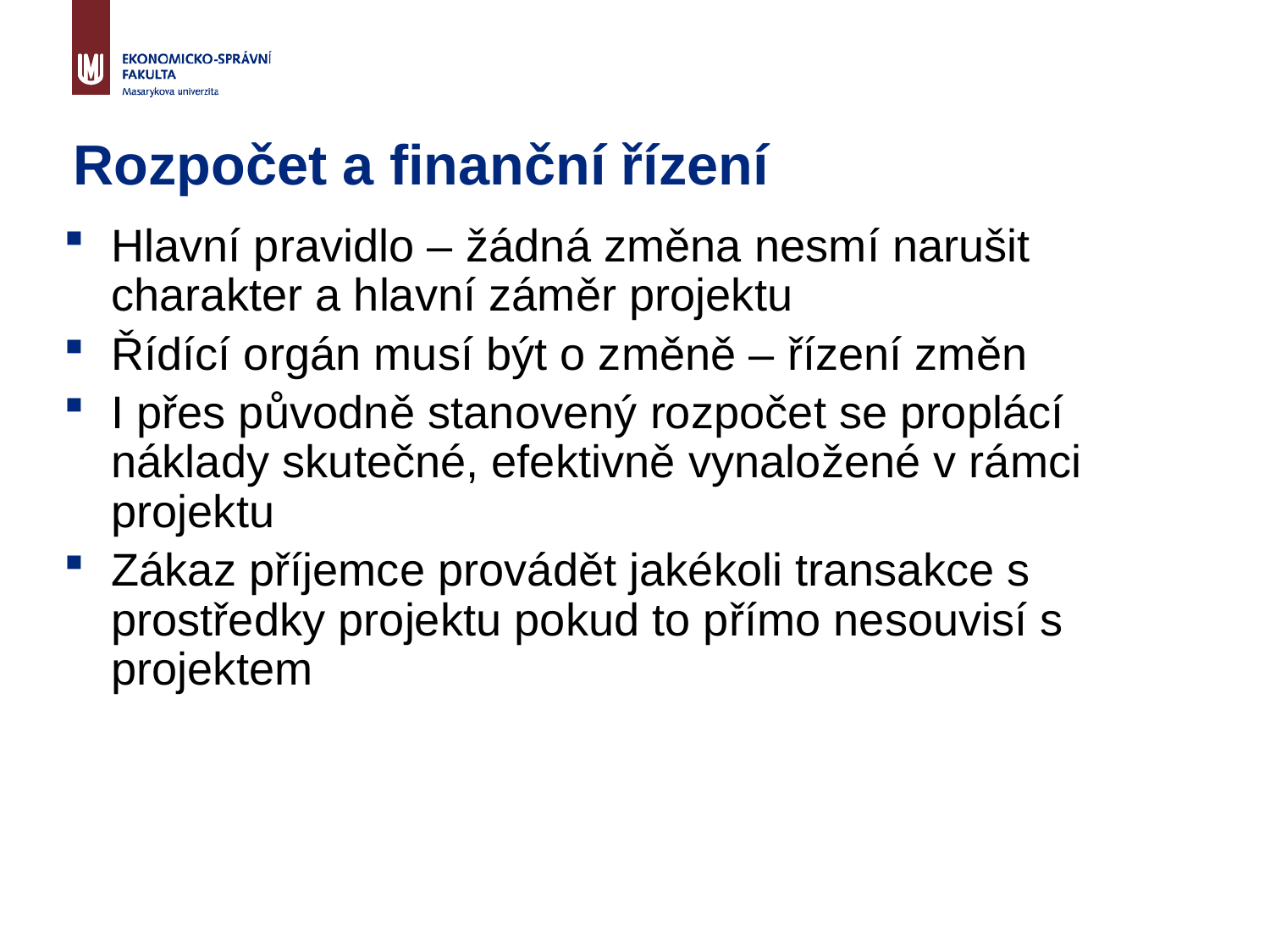

# Rozpočet a finanční řízení
Hlavní pravidlo – žádná změna nesmí narušit charakter a hlavní záměr projektu
Řídící orgán musí být o změně – řízení změn
I přes původně stanovený rozpočet se proplácí náklady skutečné, efektivně vynaložené v rámci projektu
Zákaz příjemce provádět jakékoli transakce s prostředky projektu pokud to přímo nesouvisí s projektem